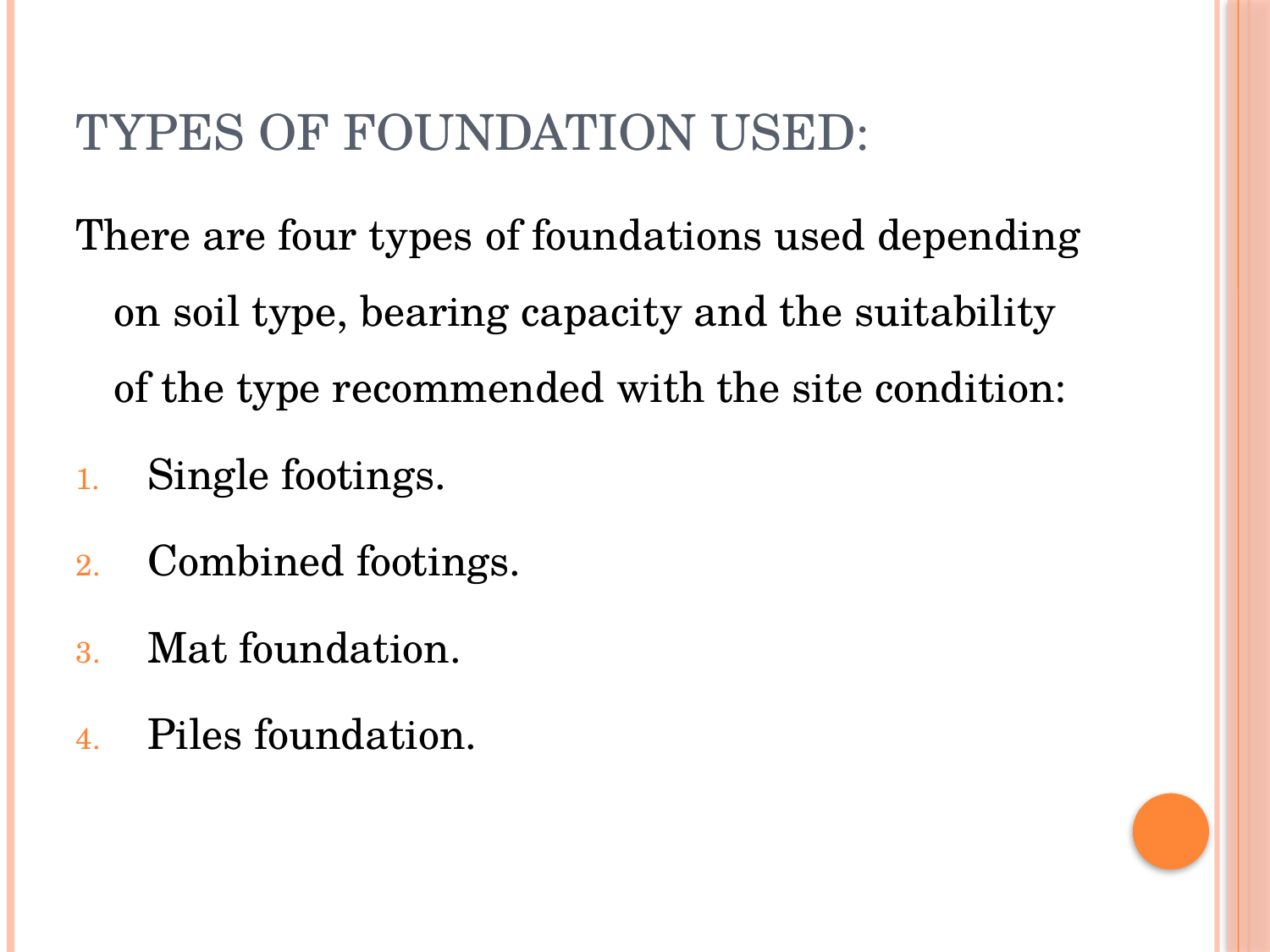

# Types of foundation used:
There are four types of foundations used depending on soil type, bearing capacity and the suitability of the type recommended with the site condition:
Single footings.
Combined footings.
Mat foundation.
Piles foundation.